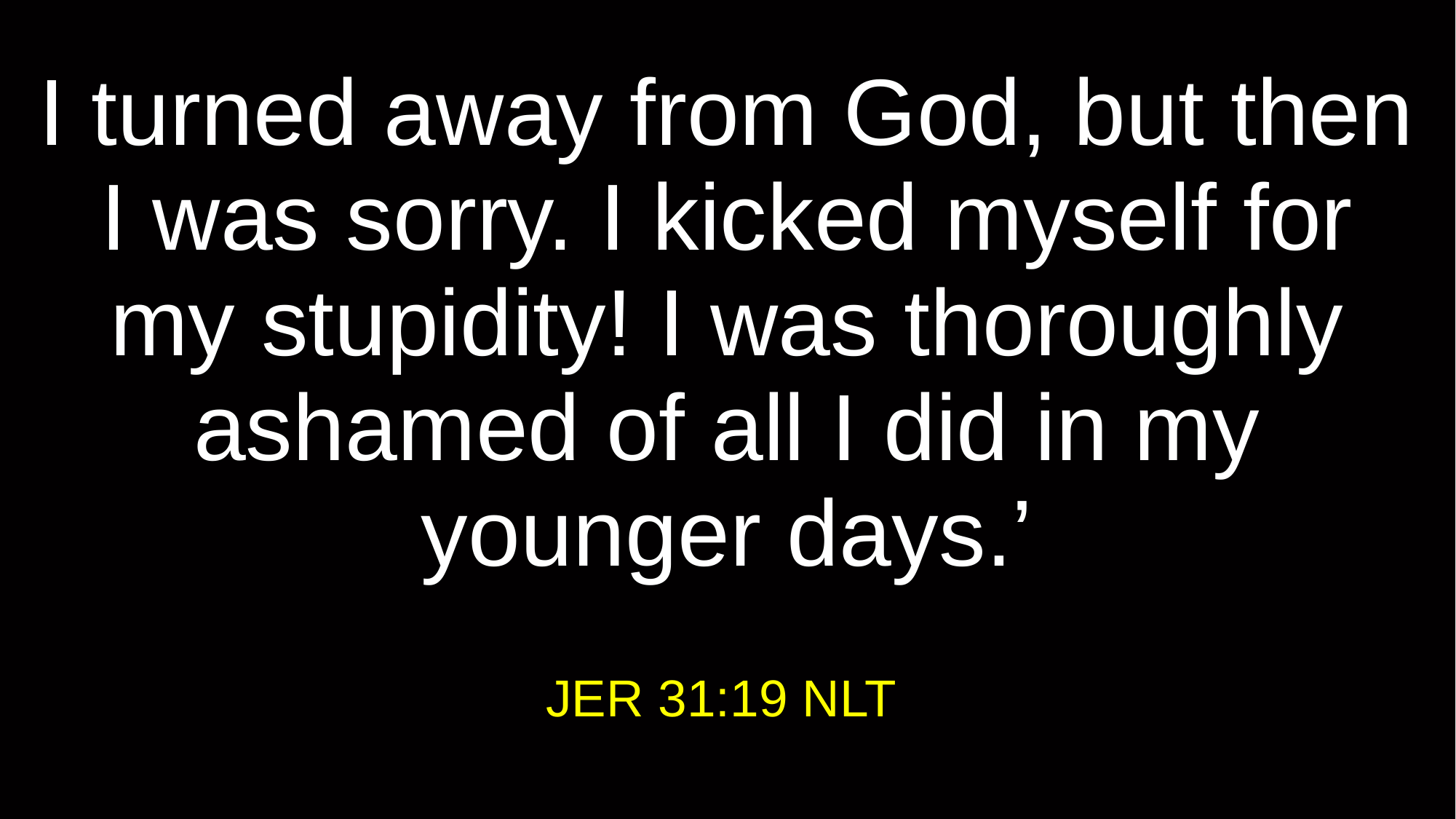

# I turned away from God, but then I was sorry. I kicked myself for my stupidity! I was thoroughly ashamed of all I did in my younger days.’
JER 31:19 NLT